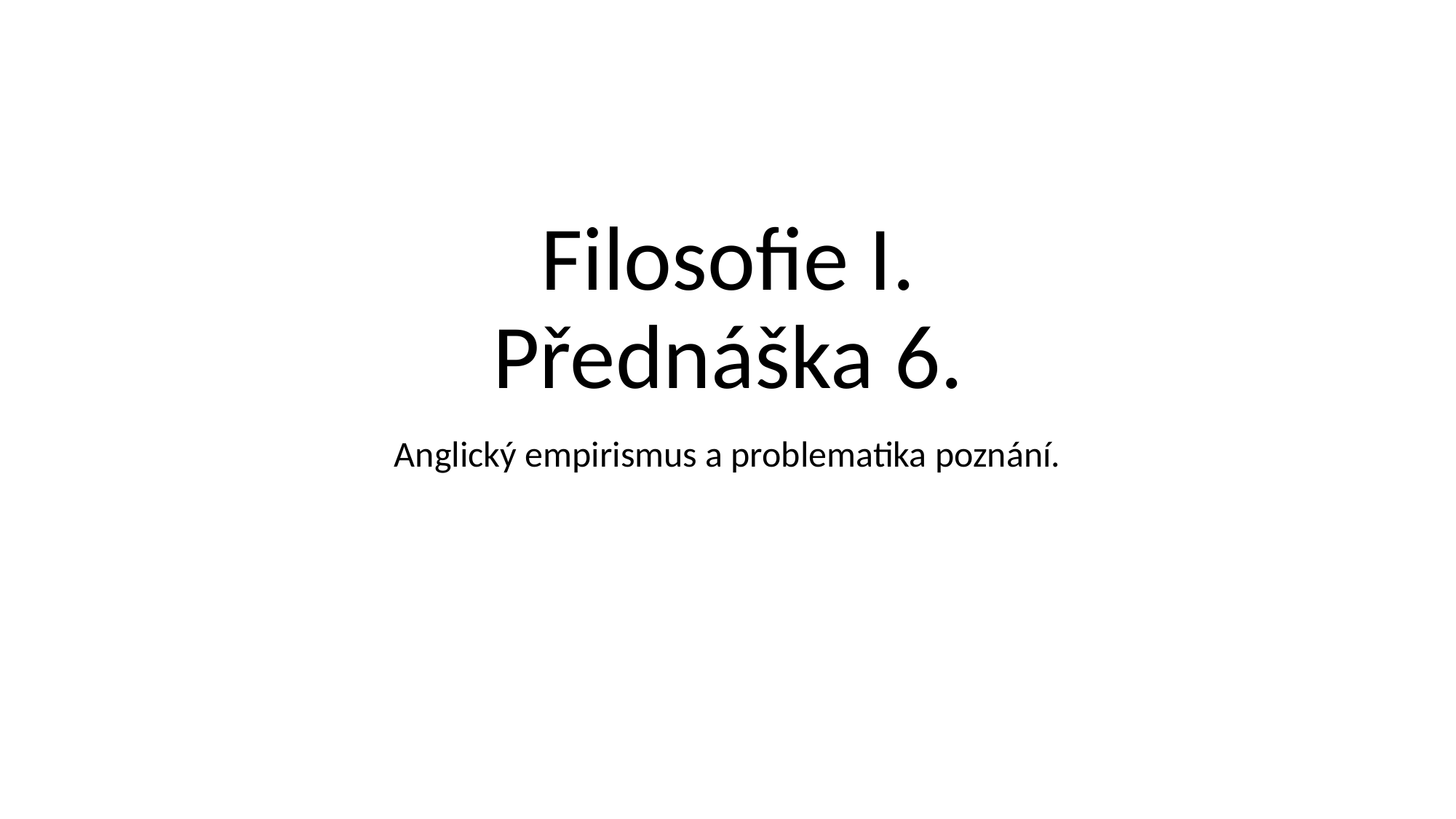

# Filosofie I. Přednáška 6.
Anglický empirismus a problematika poznání.